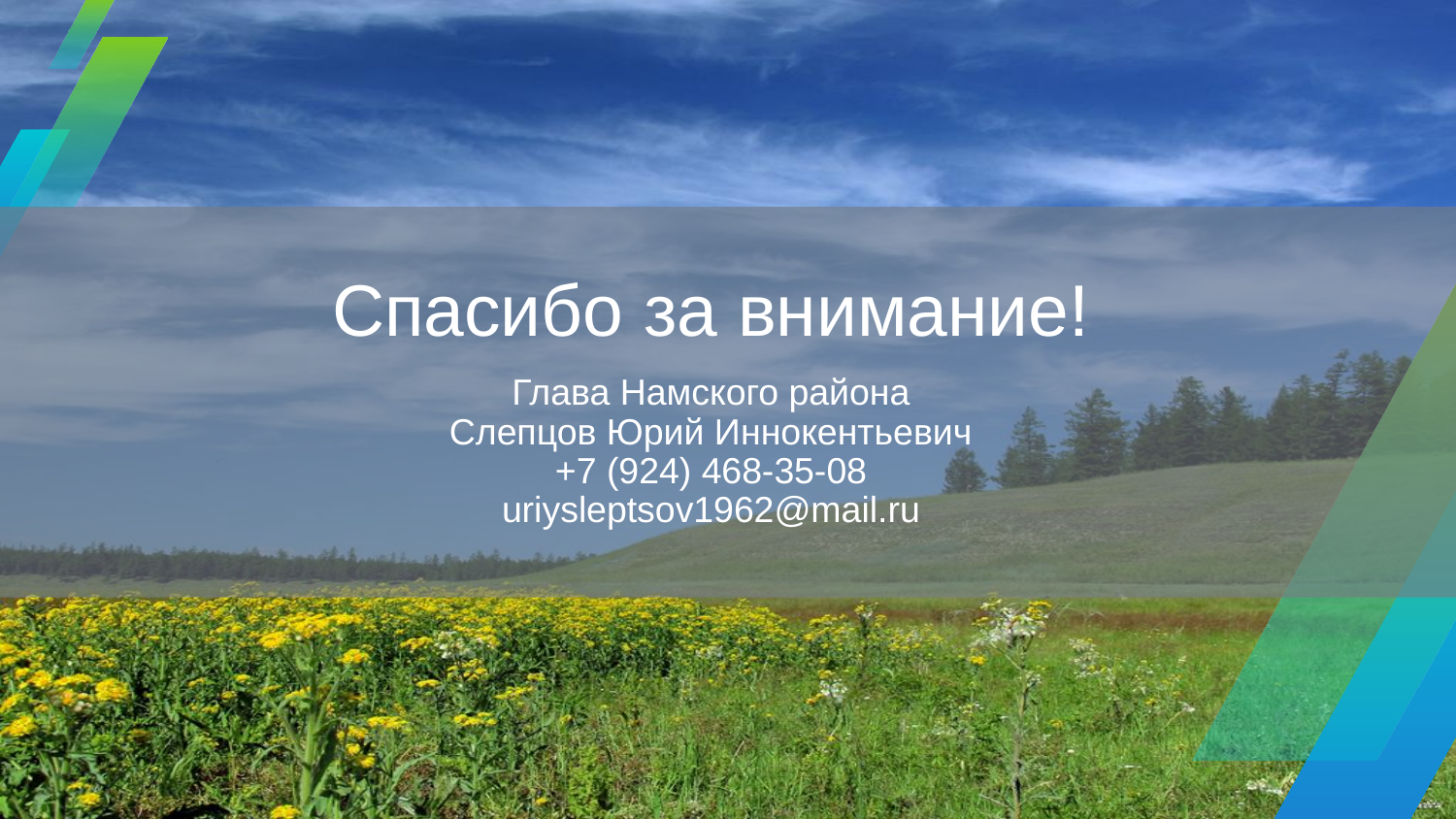

Спасибо за внимание!
Глава Намского района
Слепцов Юрий Иннокентьевич
+7 (924) 468-35-08
uriysleptsov1962@mail.ru